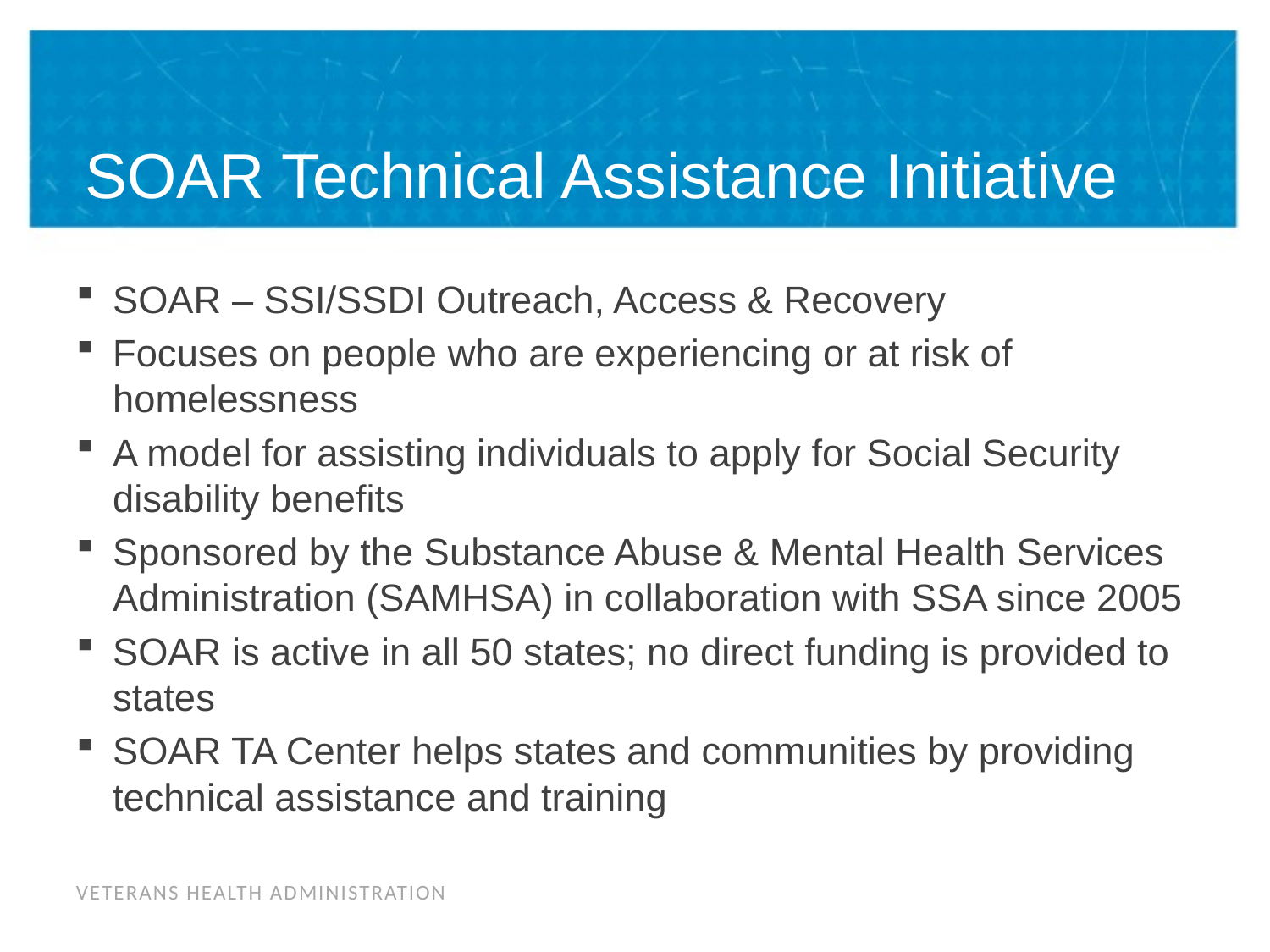

# SOAR Technical Assistance Initiative
SOAR – SSI/SSDI Outreach, Access & Recovery
Focuses on people who are experiencing or at risk of homelessness
A model for assisting individuals to apply for Social Security disability benefits
Sponsored by the Substance Abuse & Mental Health Services Administration (SAMHSA) in collaboration with SSA since 2005
SOAR is active in all 50 states; no direct funding is provided to states
SOAR TA Center helps states and communities by providing technical assistance and training